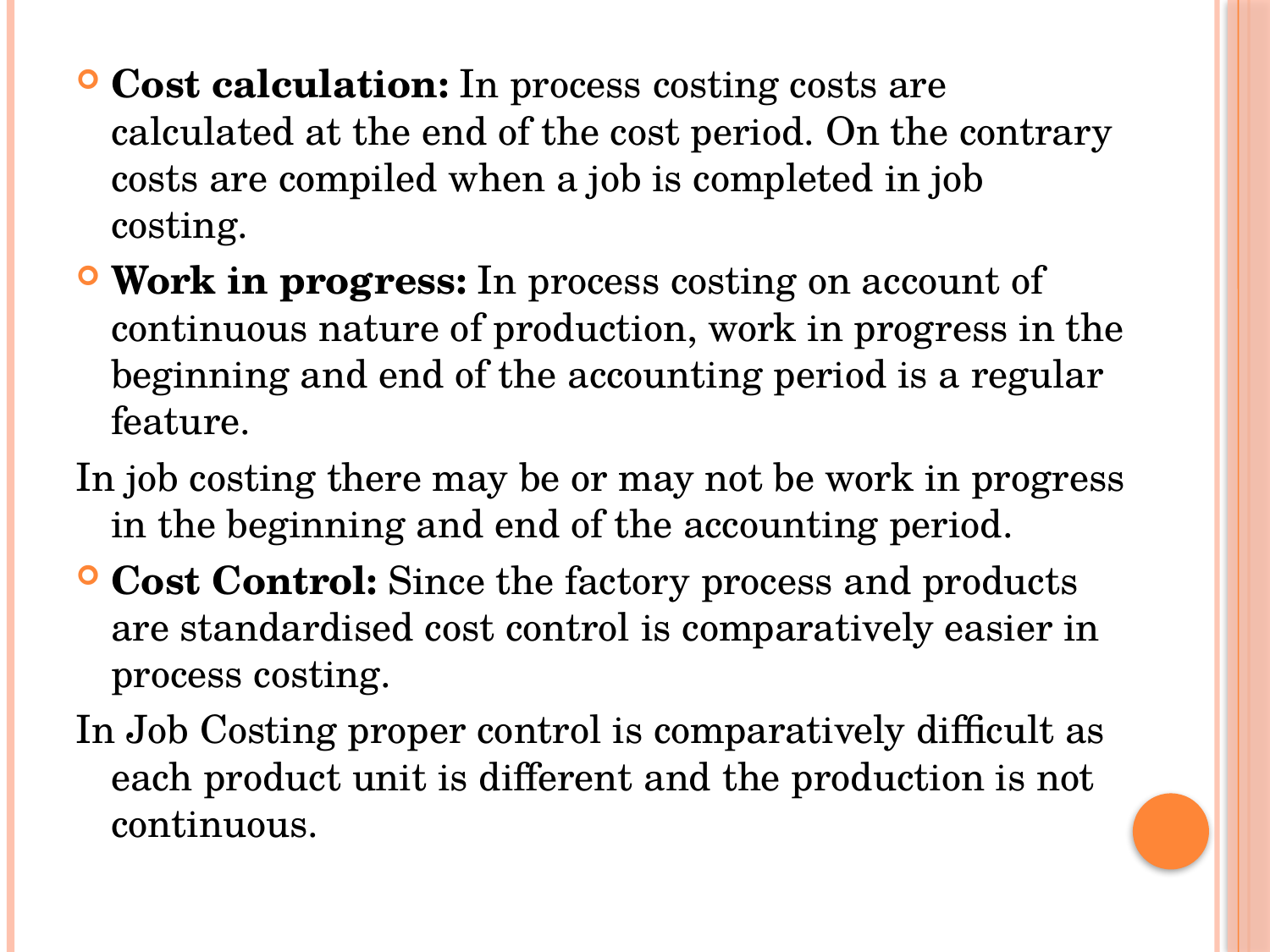

Cost calculation: In process costing costs are calculated at the end of the cost period. On the contrary costs are compiled when a job is completed in job costing.
Work in progress: In process costing on account of continuous nature of production, work in progress in the beginning and end of the accounting period is a regular feature.
In job costing there may be or may not be work in progress in the beginning and end of the accounting period.
Cost Control: Since the factory process and products are standardised cost control is comparatively easier in process costing.
In Job Costing proper control is comparatively difficult as each product unit is different and the production is not continuous.